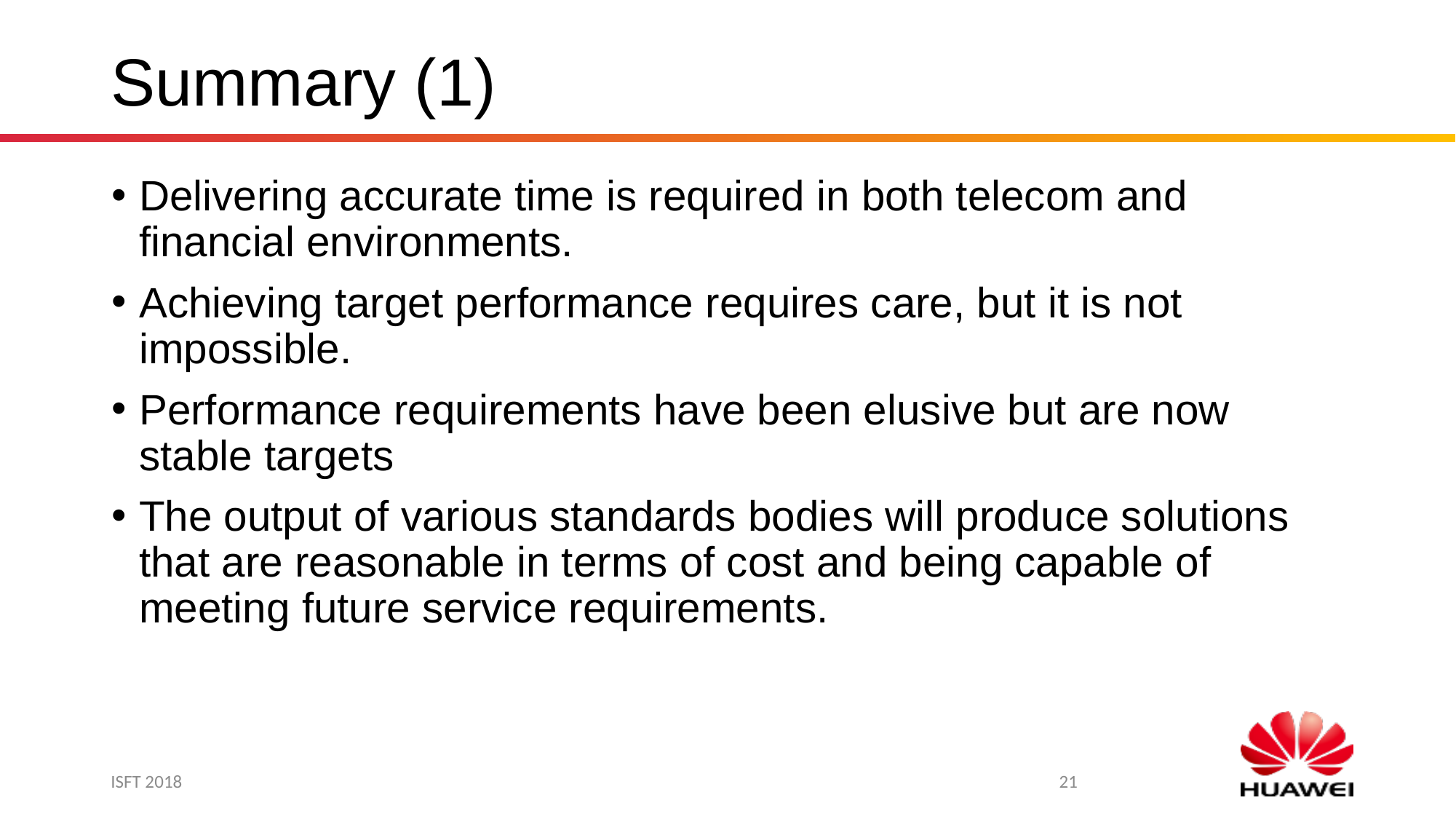

# Summary (1)
Delivering accurate time is required in both telecom and financial environments.
Achieving target performance requires care, but it is not impossible.
Performance requirements have been elusive but are now stable targets
The output of various standards bodies will produce solutions that are reasonable in terms of cost and being capable of meeting future service requirements.
ISFT 2018
21